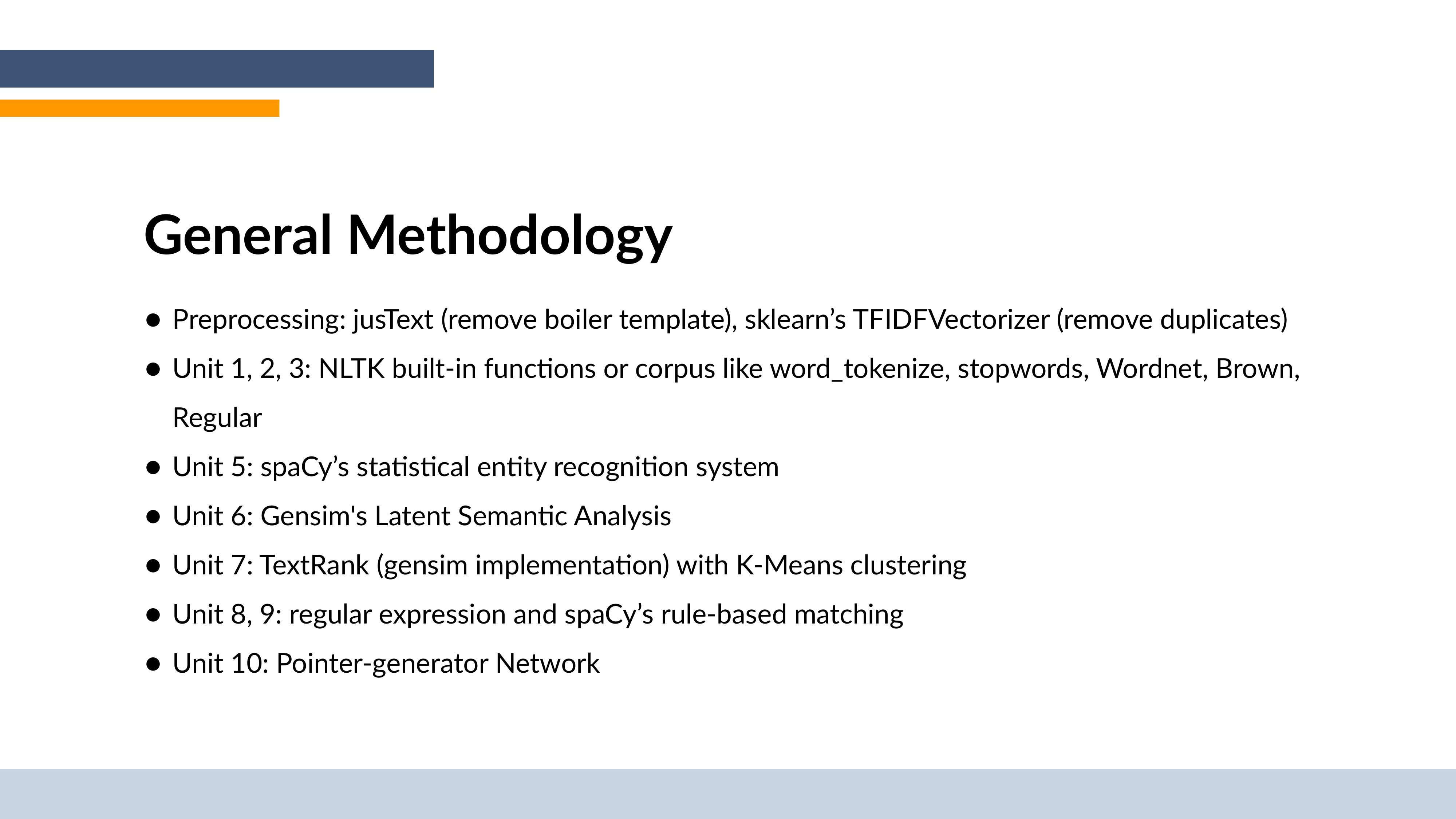

General Methodology
Preprocessing: jusText (remove boiler template), sklearn’s TFIDFVectorizer (remove duplicates)
Unit 1, 2, 3: NLTK built-in functions or corpus like word_tokenize, stopwords, Wordnet, Brown, Regular
Unit 5: spaCy’s statistical entity recognition system
Unit 6: Gensim's Latent Semantic Analysis
Unit 7: TextRank (gensim implementation) with K-Means clustering
Unit 8, 9: regular expression and spaCy’s rule-based matching
Unit 10: Pointer-generator Network